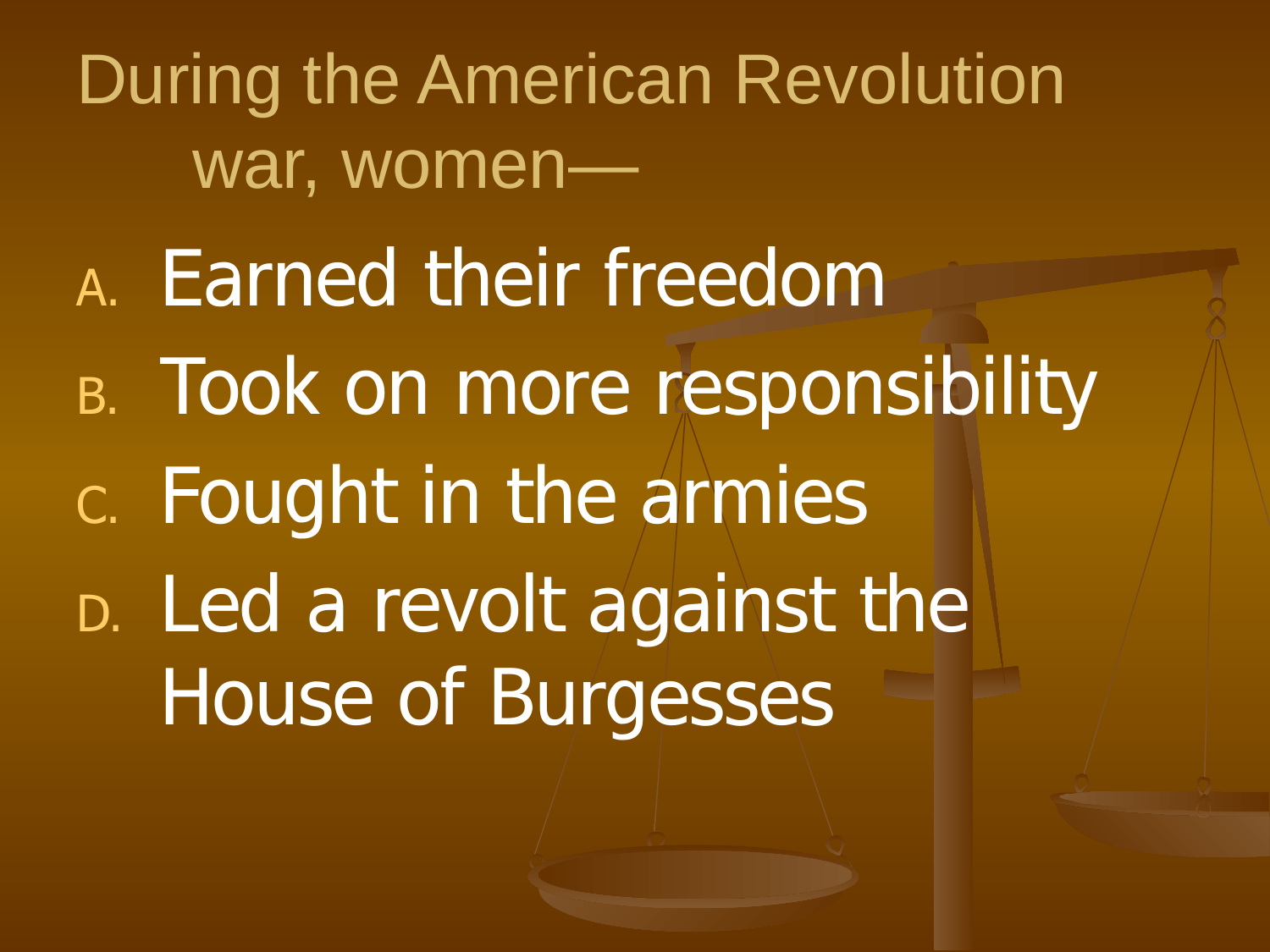

# During the American Revolution war, women—
Earned their freedom
Took on more responsibility
Fought in the armies
Led a revolt against the House of Burgesses